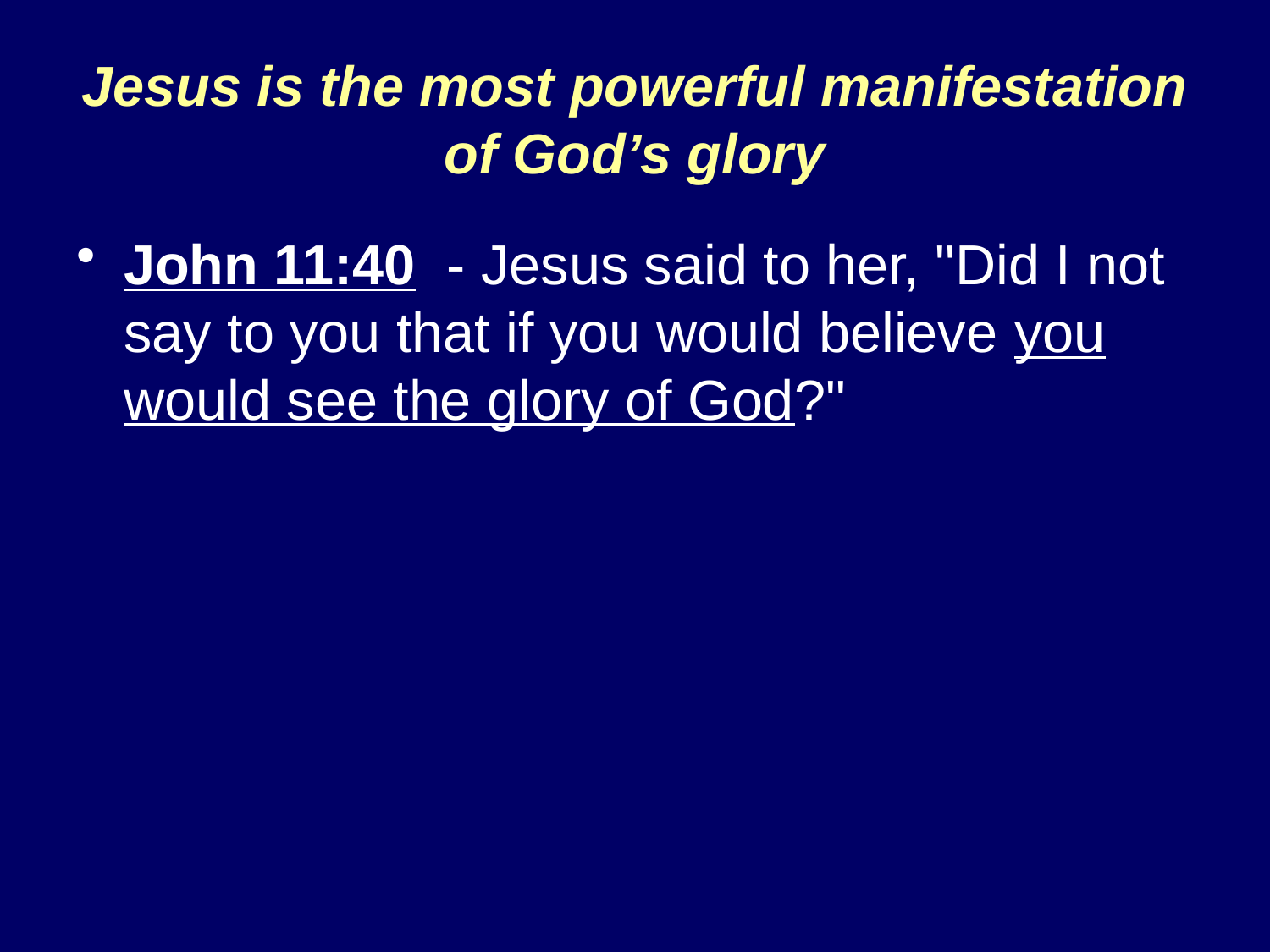

# Jesus is the most powerful manifestation of God’s glory
John 11:40  - Jesus said to her, "Did I not say to you that if you would believe you would see the glory of God?"